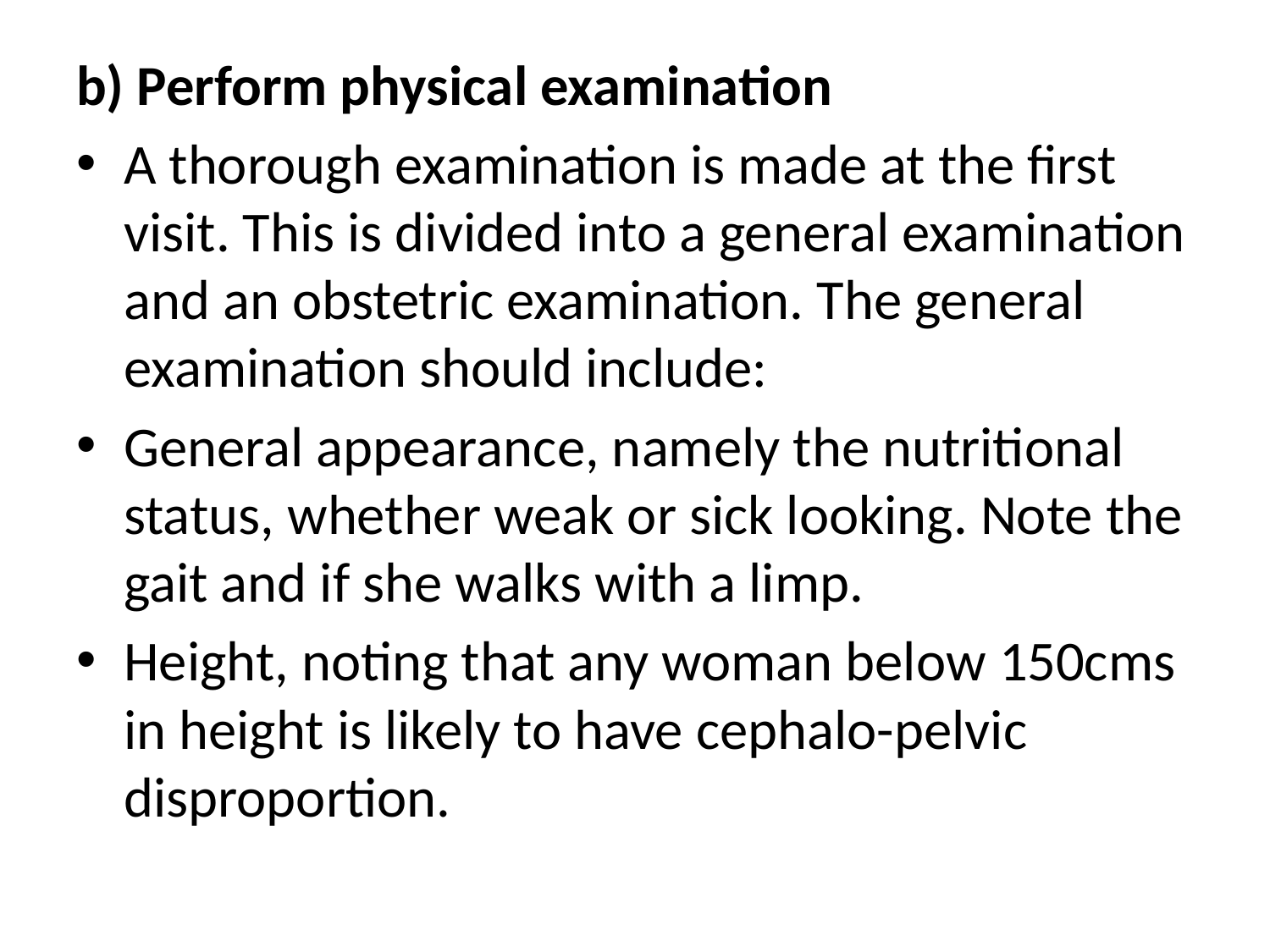

b) Perform physical examination
A thorough examination is made at the first visit. This is divided into a general examination and an obstetric examination. The general examination should include:
General appearance, namely the nutritional status, whether weak or sick looking. Note the gait and if she walks with a limp.
Height, noting that any woman below 150cms in height is likely to have cephalo-pelvic disproportion.